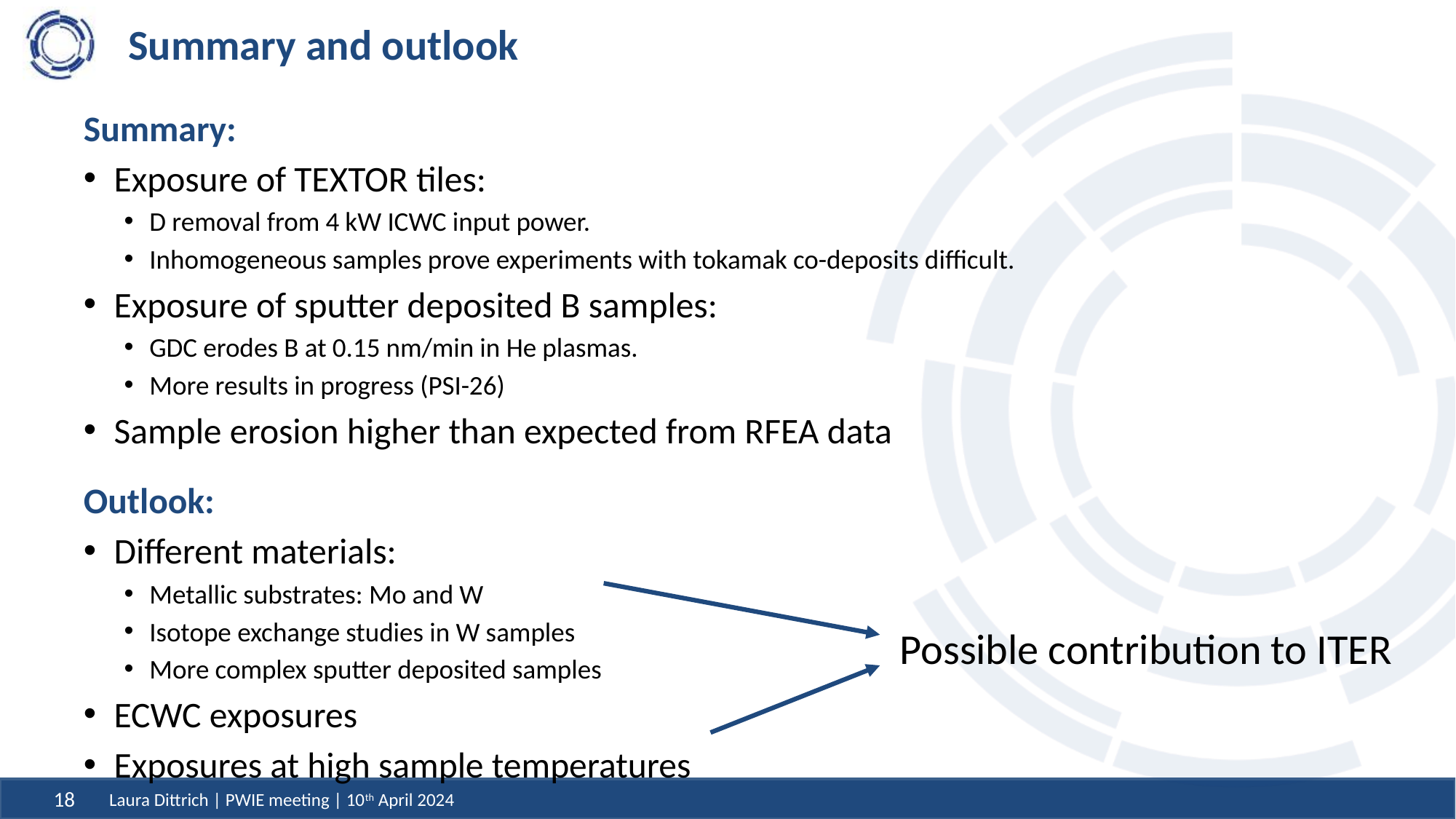

# Summary and outlook
Summary:
Exposure of TEXTOR tiles:
D removal from 4 kW ICWC input power.
Inhomogeneous samples prove experiments with tokamak co-deposits difficult.
Exposure of sputter deposited B samples:
GDC erodes B at 0.15 nm/min in He plasmas.
More results in progress (PSI-26)
Sample erosion higher than expected from RFEA data
Outlook:
Different materials:
Metallic substrates: Mo and W
Isotope exchange studies in W samples
More complex sputter deposited samples
ECWC exposures
Exposures at high sample temperatures

Possible contribution to ITER
Laura Dittrich | PWIE meeting | 10th April 2024
18